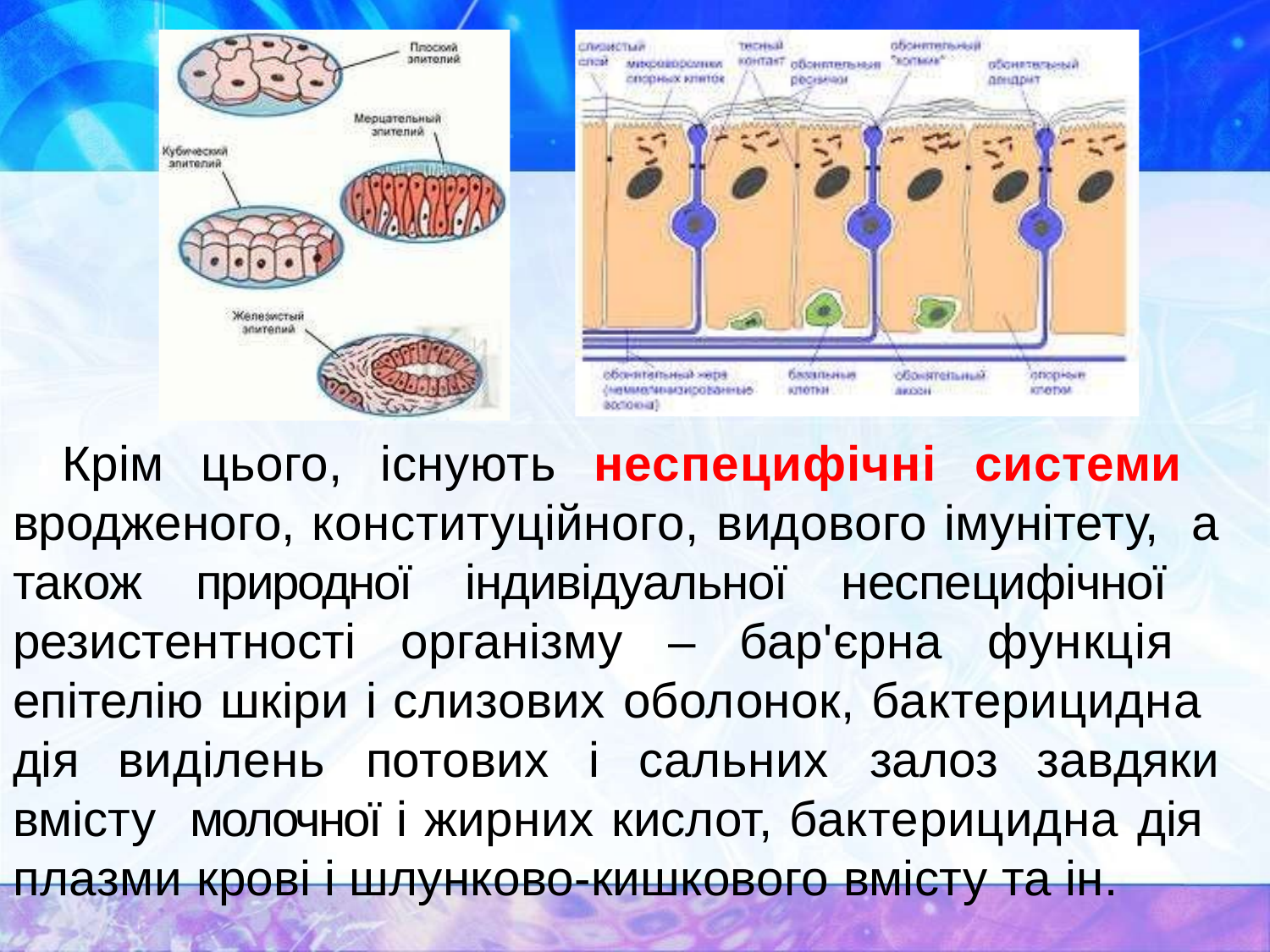

Крім цього, існують неспецифічні системи  вродженого, конституційного, видового імунітету,  а також природної індивідуальної неспецифічної  резистентності організму – бар'єрна функція  епітелію шкіри і слизових оболонок, бактерицидна  дія виділень потових і сальних залоз завдяки вмісту  молочної і жирних кислот, бактерицидна дія  плазми крові і шлунково-кишкового вмісту та ін.